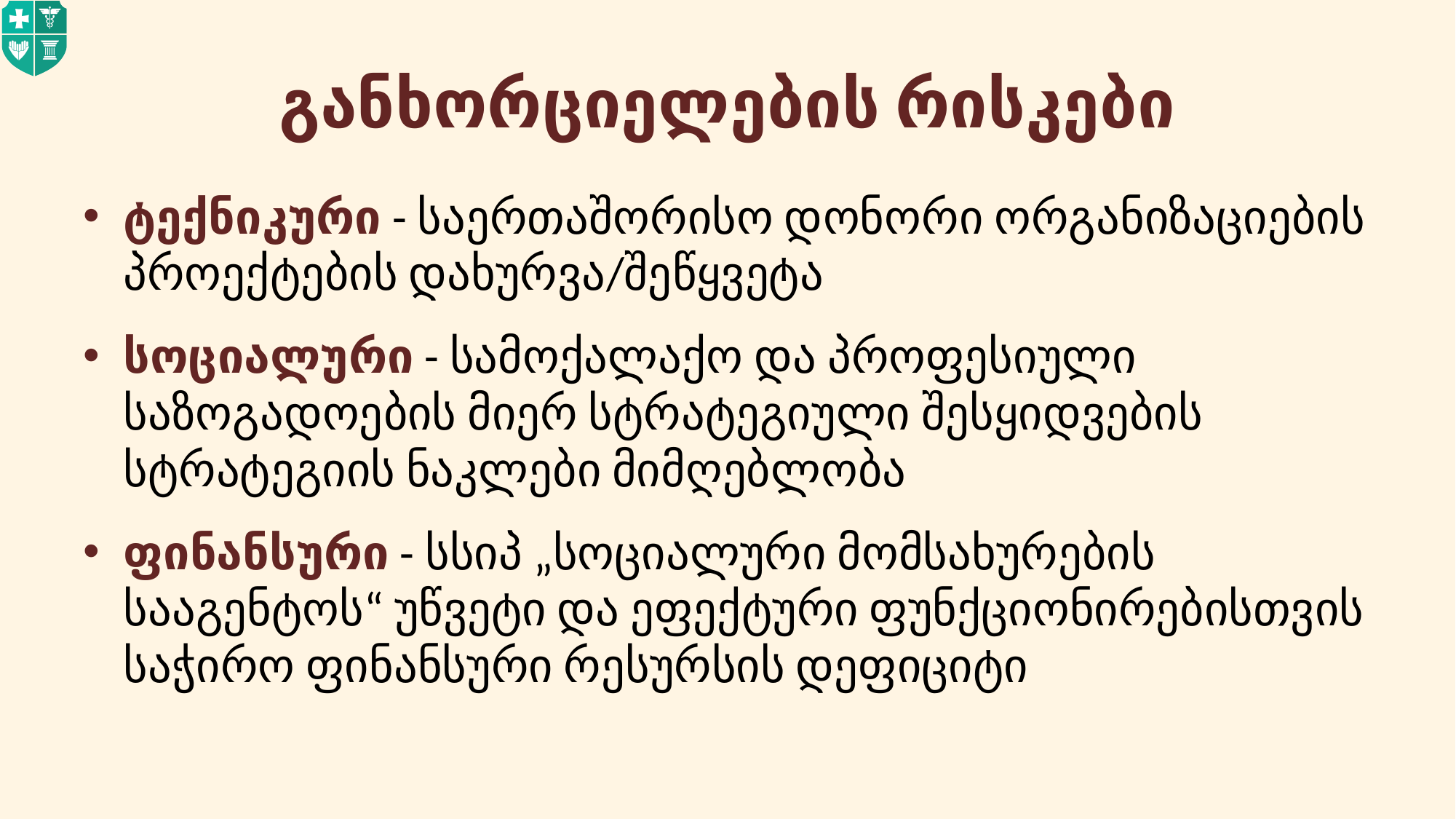

# განხორციელების რისკები
ტექნიკური - საერთაშორისო დონორი ორგანიზაციების პროექტების დახურვა/შეწყვეტა
სოციალური - სამოქალაქო და პროფესიული საზოგადოების მიერ სტრატეგიული შესყიდვების სტრატეგიის ნაკლები მიმღებლობა
ფინანსური - სსიპ „სოციალური მომსახურების სააგენტოს“ უწვეტი და ეფექტური ფუნქციონირებისთვის საჭირო ფინანსური რესურსის დეფიციტი